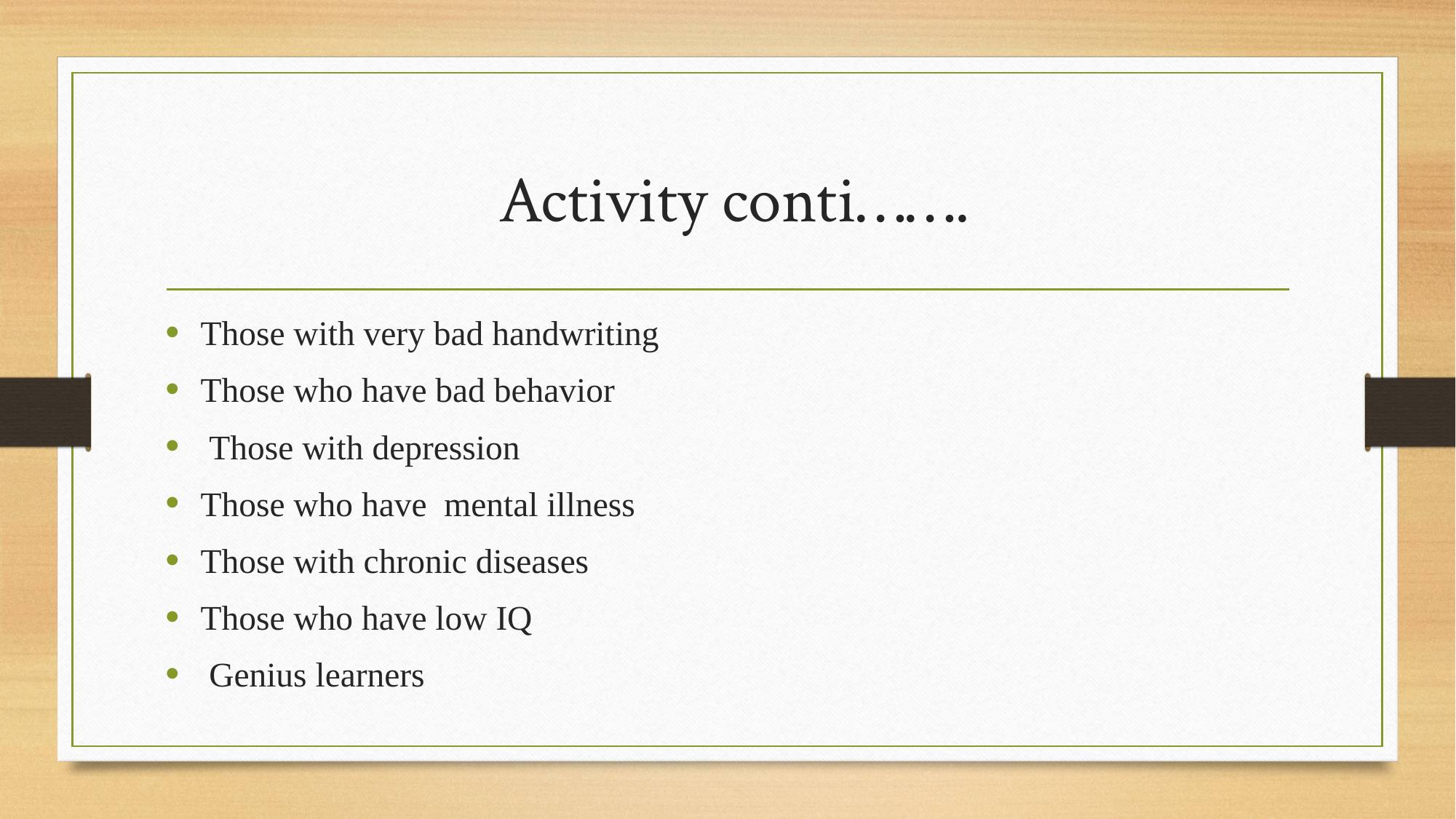

# Activity conti…….
Those with very bad handwriting
Those who have bad behavior
 Those with depression
Those who have  mental illness
Those with chronic diseases
Those who have low IQ
 Genius learners